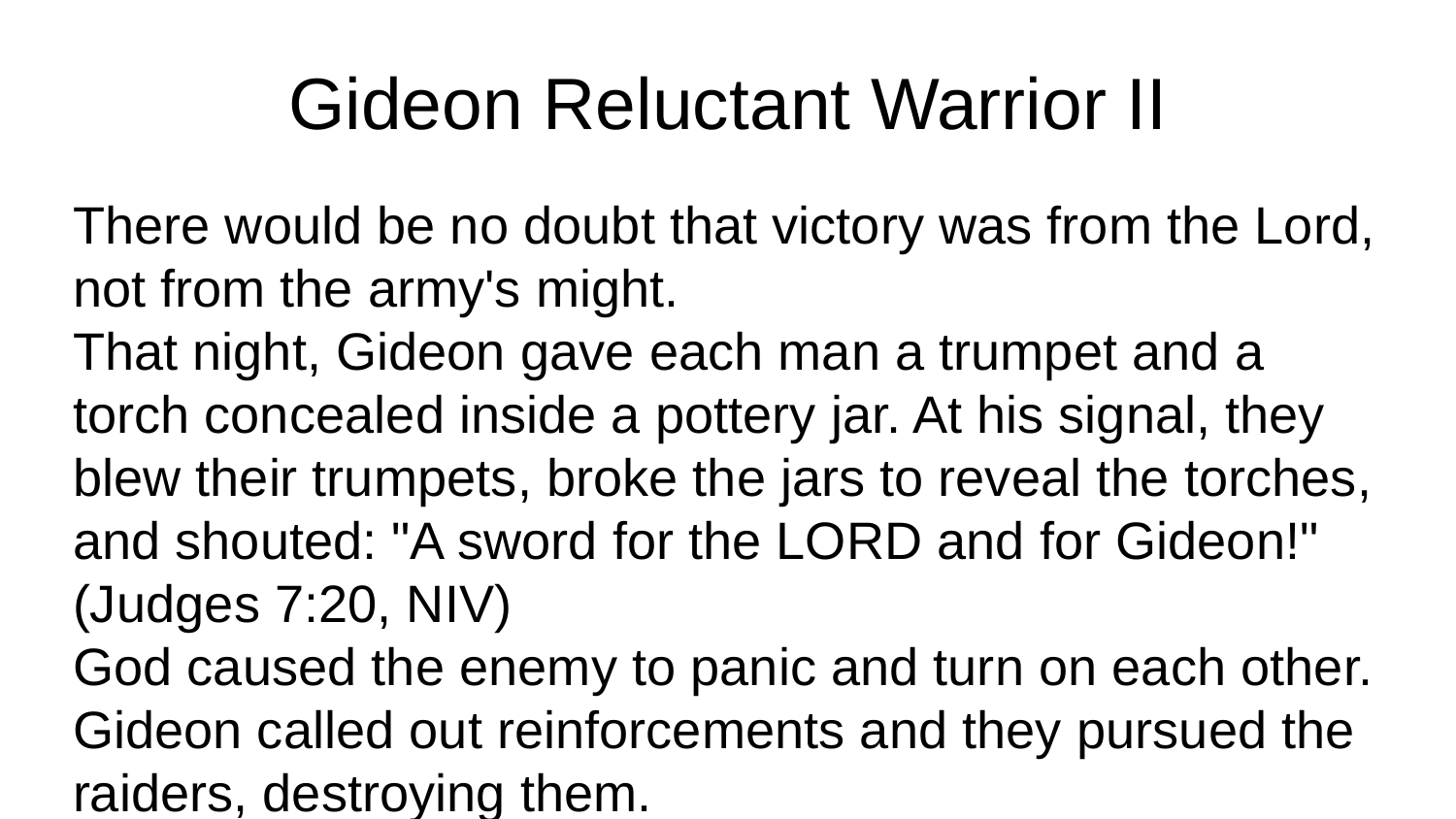

Gideon Reluctant Warrior II
There would be no doubt that victory was from the Lord, not from the army's might.
That night, Gideon gave each man a trumpet and a torch concealed inside a pottery jar. At his signal, they blew their trumpets, broke the jars to reveal the torches, and shouted: "A sword for the LORD and for Gideon!" (Judges 7:20, NIV)
God caused the enemy to panic and turn on each other. Gideon called out reinforcements and they pursued the raiders, destroying them.
When the people wanted to make Gideon their king, he refused, but took gold from them and made an ephod, a sacred vestment, probably to commemorate the victory. Unfortunately, the people worshipped it as an idol.
Later in life, Gideon took many wives and fathered 70 sons. His son Abimelech, born to a concubine, rebelled and murdered all 70 of his half-brothers. Abimelech died in battled, ending his short, wicked reign.
Gideon's Accomplishments:
He served as a judge over his people. He destroyed an altar to the pagan god Baal, earning the name Jerub-Baal, meaning contender with Baal. Gideon united the Israelites against their common enemies and through God's power, defeated them.
Gideon is listed in the Faith Hall of Fame in Hebrews 11.
Gideon's Strengths:
Even though Gideon was slow to believe, once convinced of God's power, he was a loyal follower who obeyed the Lord's instructions. He was a natural leader of men.
Gideon's Weaknesses:
In the beginning, Gideon's faith was weak and needed proof from God. He showed great doubt toward the Rescuer of Israel. Gideon made an ephod from Midianite gold, which became an idol to his people. He also took a foreigner for a concubine, fathering a son who turned evil.
Life Lessons:
God can accomplish great things through us if we forget our weaknesses and follow his guidance. "Putting out a fleece," or testing God, is a sign of weak faith. Sin always has bad consequences.
Hometown:
Ophrah, in the Valley of Jezreel.